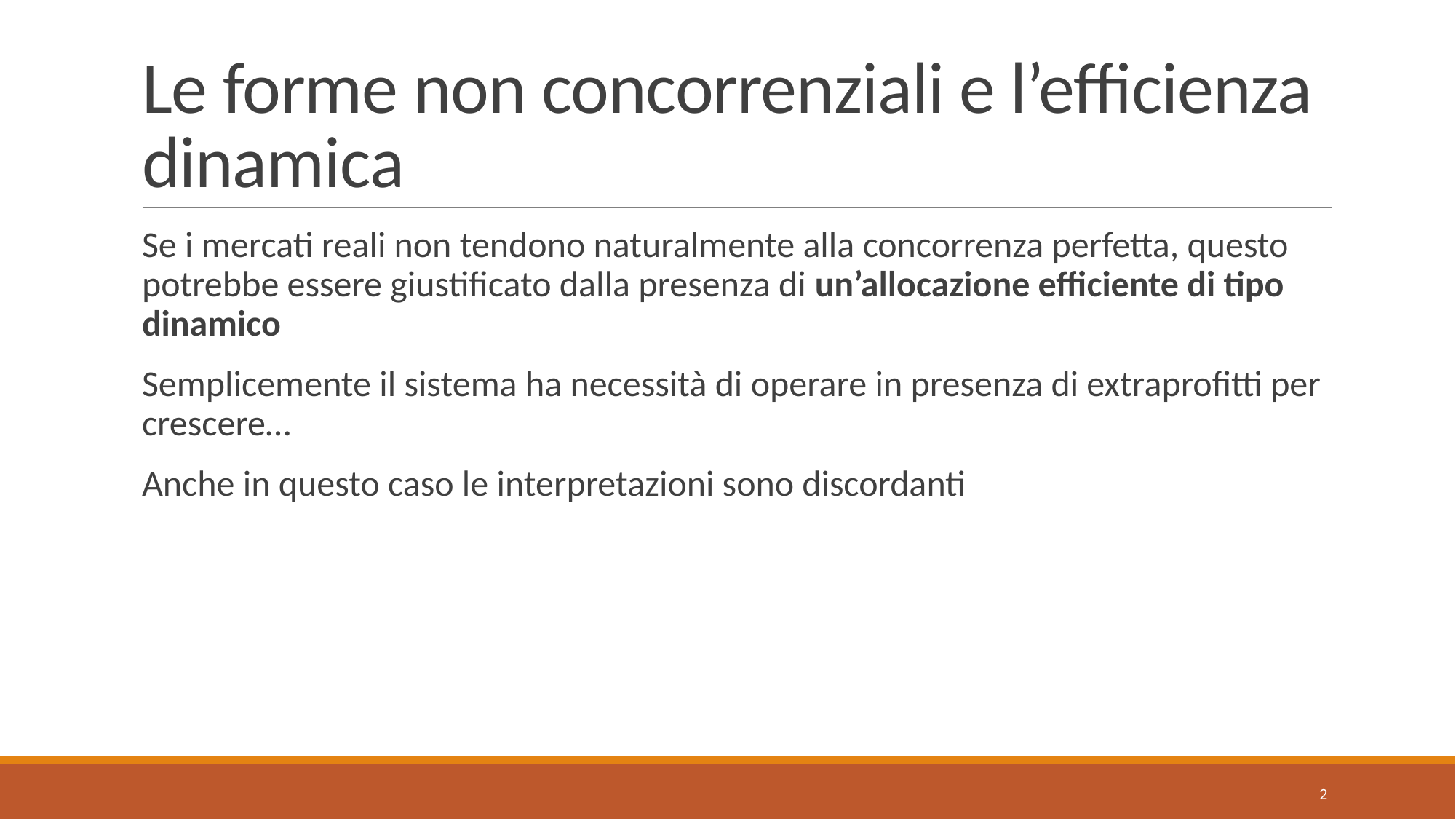

# Le forme non concorrenziali e l’efficienza dinamica
Se i mercati reali non tendono naturalmente alla concorrenza perfetta, questo potrebbe essere giustificato dalla presenza di un’allocazione efficiente di tipo dinamico
Semplicemente il sistema ha necessità di operare in presenza di extraprofitti per crescere…
Anche in questo caso le interpretazioni sono discordanti
2